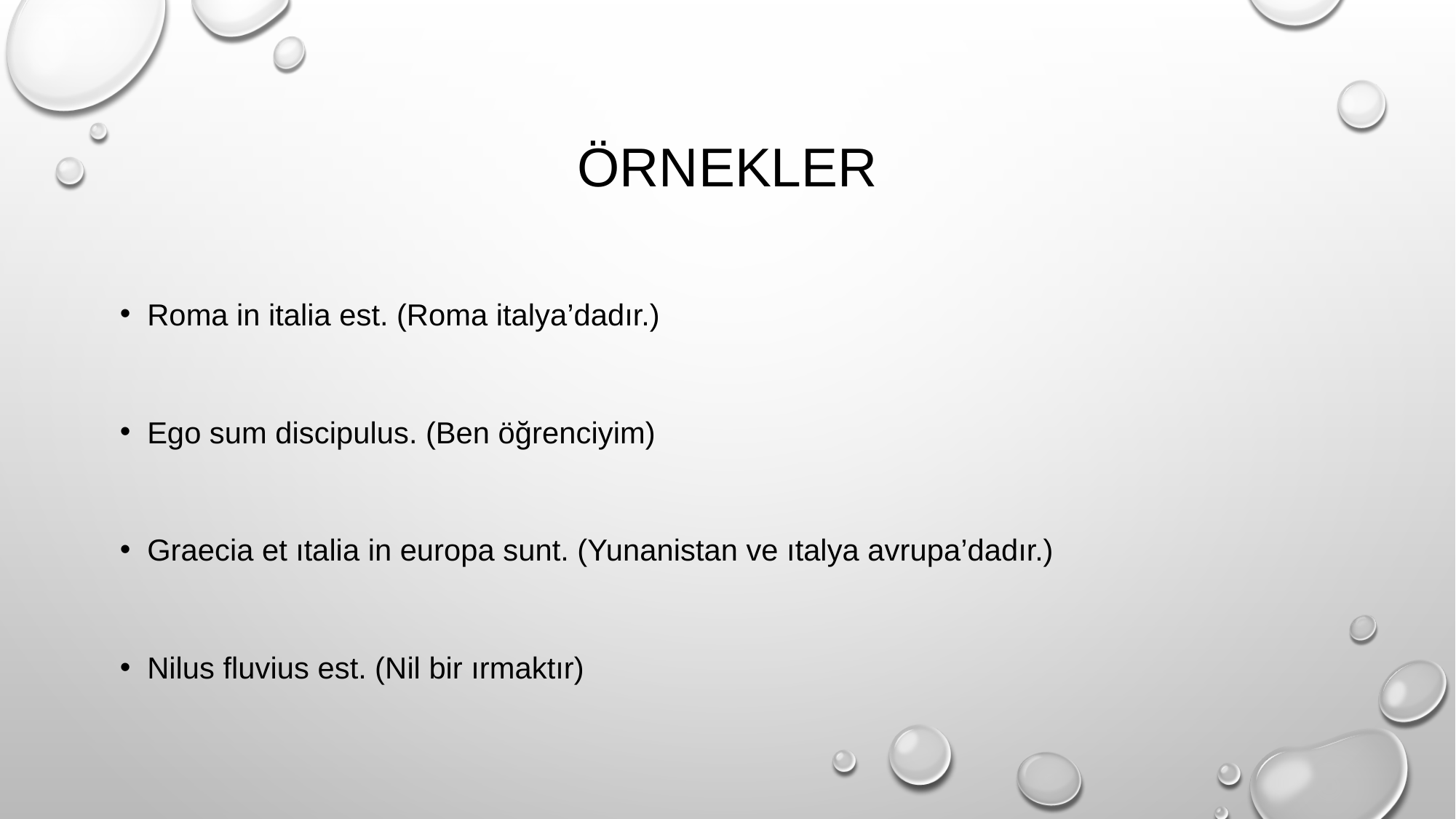

# Örnekler
Roma in italia est. (Roma italya’dadır.)

Ego sum discipulus. (Ben öğrenciyim)

Graecia et ıtalia in europa sunt. (Yunanistan ve ıtalya avrupa’dadır.)

Nilus fluvius est. (Nil bir ırmaktır)